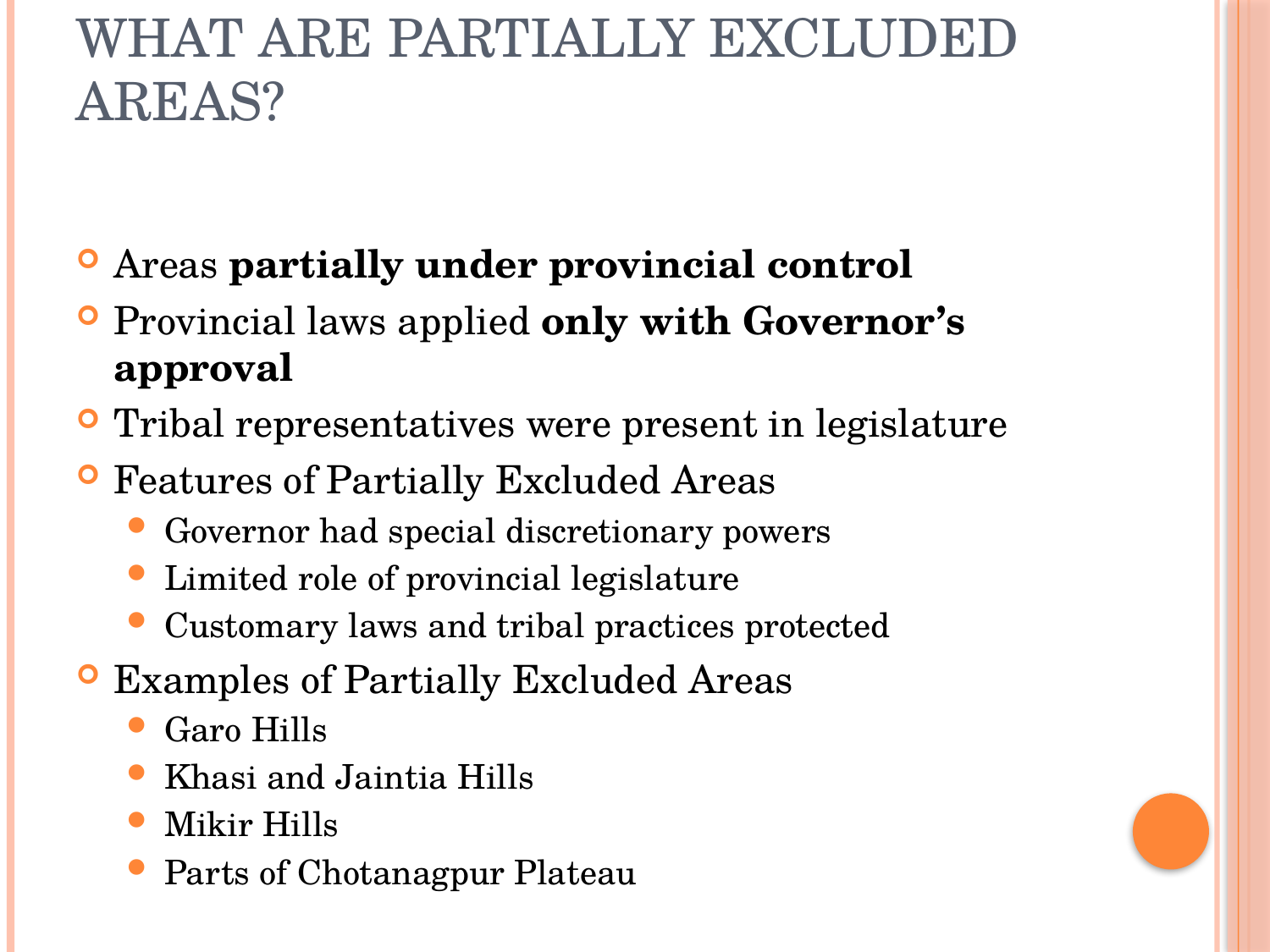

# What are Partially Excluded Areas?
Areas partially under provincial control
Provincial laws applied only with Governor’s approval
Tribal representatives were present in legislature
Features of Partially Excluded Areas
Governor had special discretionary powers
Limited role of provincial legislature
Customary laws and tribal practices protected
Examples of Partially Excluded Areas
Garo Hills
Khasi and Jaintia Hills
Mikir Hills
Parts of Chotanagpur Plateau